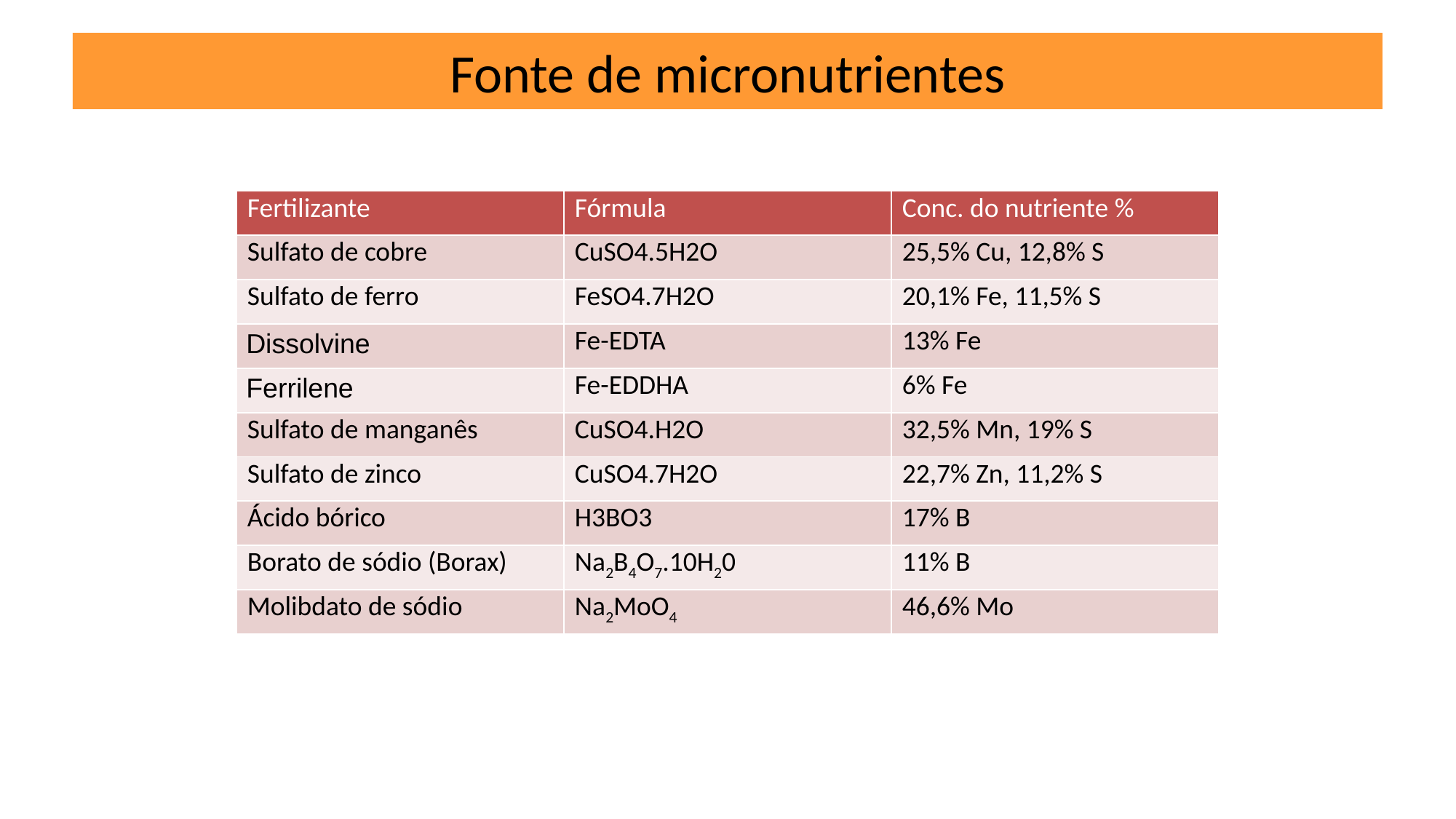

# Fonte de micronutrientes
| Fertilizante | Fórmula | Conc. do nutriente % |
| --- | --- | --- |
| Sulfato de cobre | CuSO4.5H2O | 25,5% Cu, 12,8% S |
| Sulfato de ferro | FeSO4.7H2O | 20,1% Fe, 11,5% S |
| Dissolvine | Fe-EDTA | 13% Fe |
| Ferrilene | Fe-EDDHA | 6% Fe |
| Sulfato de manganês | CuSO4.H2O | 32,5% Mn, 19% S |
| Sulfato de zinco | CuSO4.7H2O | 22,7% Zn, 11,2% S |
| Ácido bórico | H3BO3 | 17% B |
| Borato de sódio (Borax) | Na2B4O7.10H20 | 11% B |
| Molibdato de sódio | Na2MoO4 | 46,6% Mo |